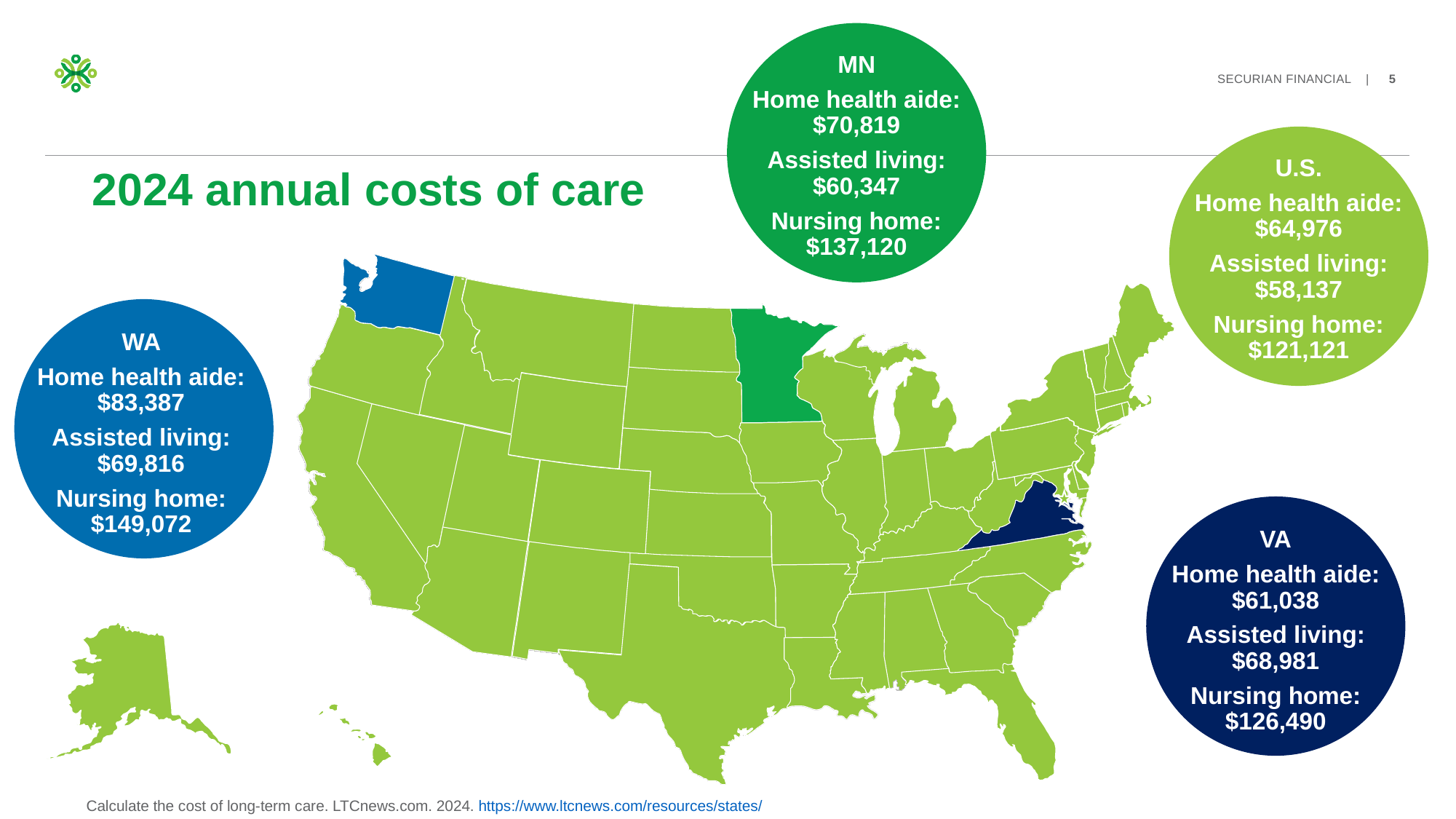

MN
Home health aide: $70,819
Assisted living: $60,347
Nursing home: $137,120

U.S.
Home health aide: $64,976
Assisted living: $58,137
Nursing home: $121,121
# 2024 annual costs of care

WA
Home health aide: $83,387
Assisted living: $69,816
Nursing home: $149,072

VA
Home health aide: $61,038
Assisted living: $68,981
Nursing home: $126,490

Calculate the cost of long-term care. LTCnews.com. 2024. https://www.ltcnews.com/resources/states/